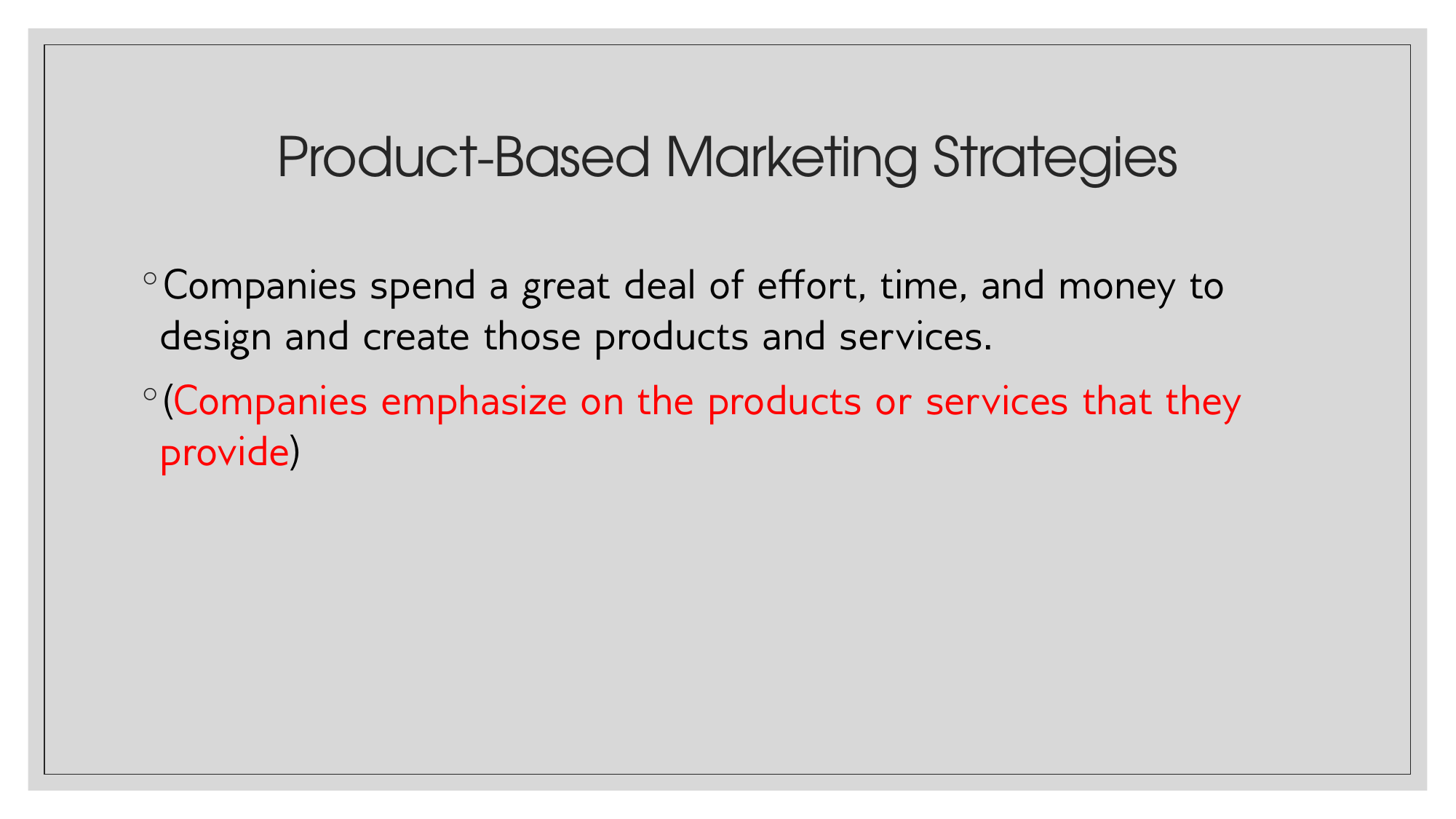

# Product-Based Marketing Strategies
Companies spend a great deal of effort, time, and money to design and create those products and services.
(Companies emphasize on the products or services that they provide)